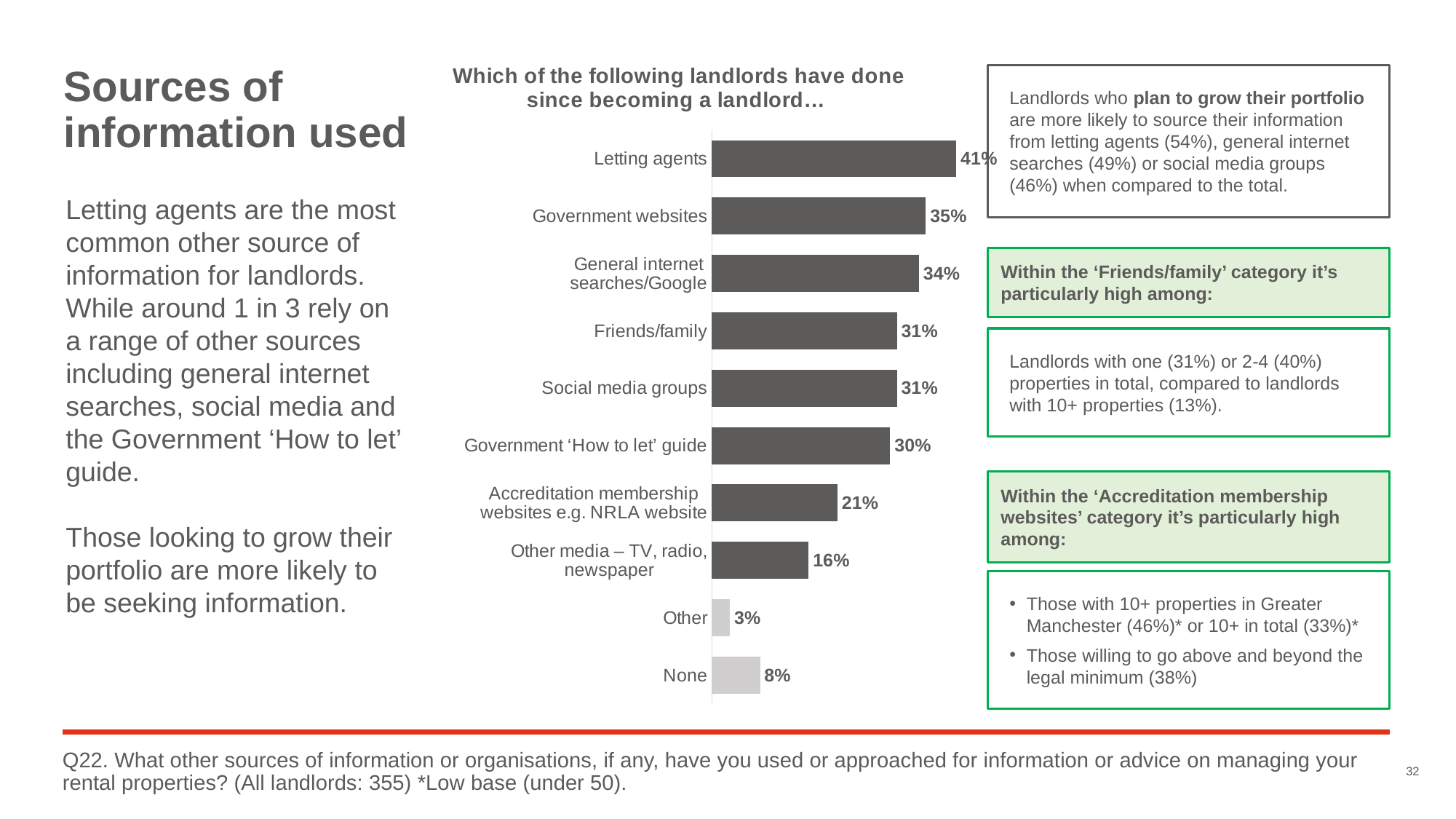

### Chart: Which of the following landlords have done since becoming a landlord…

| Category | Series 1 |
|---|---|
| None | 0.08 |
| Other | 0.03 |
| Other media – TV, radio, newspaper | 0.16056338028169015 |
| Accreditation membership websites e.g. NRLA website | 0.2084507042253521 |
| Government ‘How to let’ guide | 0.29577464788732394 |
| Social media groups | 0.30704225352112674 |
| Friends/family | 0.30704225352112674 |
| General internet searches/Google | 0.3436619718309859 |
| Government websites | 0.3549295774647888 |
| Letting agents | 0.4056338028169014 |
# Sources of information used
Landlords who plan to grow their portfolio are more likely to source their information from letting agents (54%), general internet searches (49%) or social media groups (46%) when compared to the total.
Letting agents are the most common other source of information for landlords.
While around 1 in 3 rely on a range of other sources including general internet searches, social media and the Government ‘How to let’ guide.

Those looking to grow their portfolio are more likely to be seeking information.
Within the ‘Friends/family’ category it’s particularly high among:
Landlords with one (31%) or 2-4 (40%) properties in total, compared to landlords with 10+ properties (13%).
Within the ‘Accreditation membership websites’ category it’s particularly high among:
Those with 10+ properties in Greater Manchester (46%)* or 10+ in total (33%)*
Those willing to go above and beyond the legal minimum (38%)
Q22. What other sources of information or organisations, if any, have you used or approached for information or advice on managing your rental properties? (All landlords: 355) *Low base (under 50).